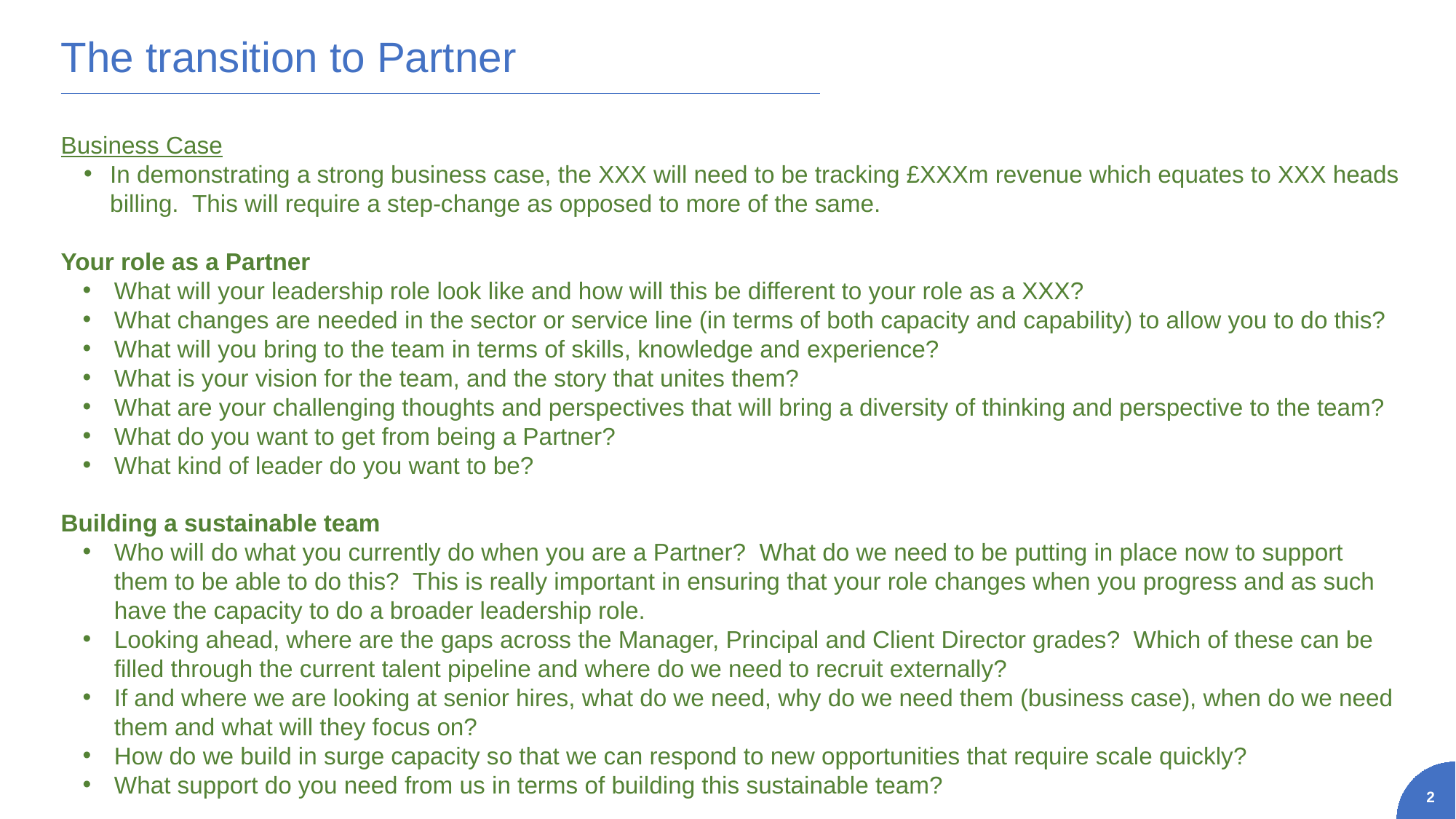

# The transition to Partner
Business Case
In demonstrating a strong business case, the XXX will need to be tracking £XXXm revenue which equates to XXX heads billing.  This will require a step-change as opposed to more of the same.

Your role as a Partner
What will your leadership role look like and how will this be different to your role as a XXX?
What changes are needed in the sector or service line (in terms of both capacity and capability) to allow you to do this?
What will you bring to the team in terms of skills, knowledge and experience?
What is your vision for the team, and the story that unites them?
What are your challenging thoughts and perspectives that will bring a diversity of thinking and perspective to the team?
What do you want to get from being a Partner?
What kind of leader do you want to be?
Building a sustainable team
Who will do what you currently do when you are a Partner?  What do we need to be putting in place now to support them to be able to do this?  This is really important in ensuring that your role changes when you progress and as such have the capacity to do a broader leadership role.
Looking ahead, where are the gaps across the Manager, Principal and Client Director grades?  Which of these can be filled through the current talent pipeline and where do we need to recruit externally?
If and where we are looking at senior hires, what do we need, why do we need them (business case), when do we need them and what will they focus on?
How do we build in surge capacity so that we can respond to new opportunities that require scale quickly?
What support do you need from us in terms of building this sustainable team?